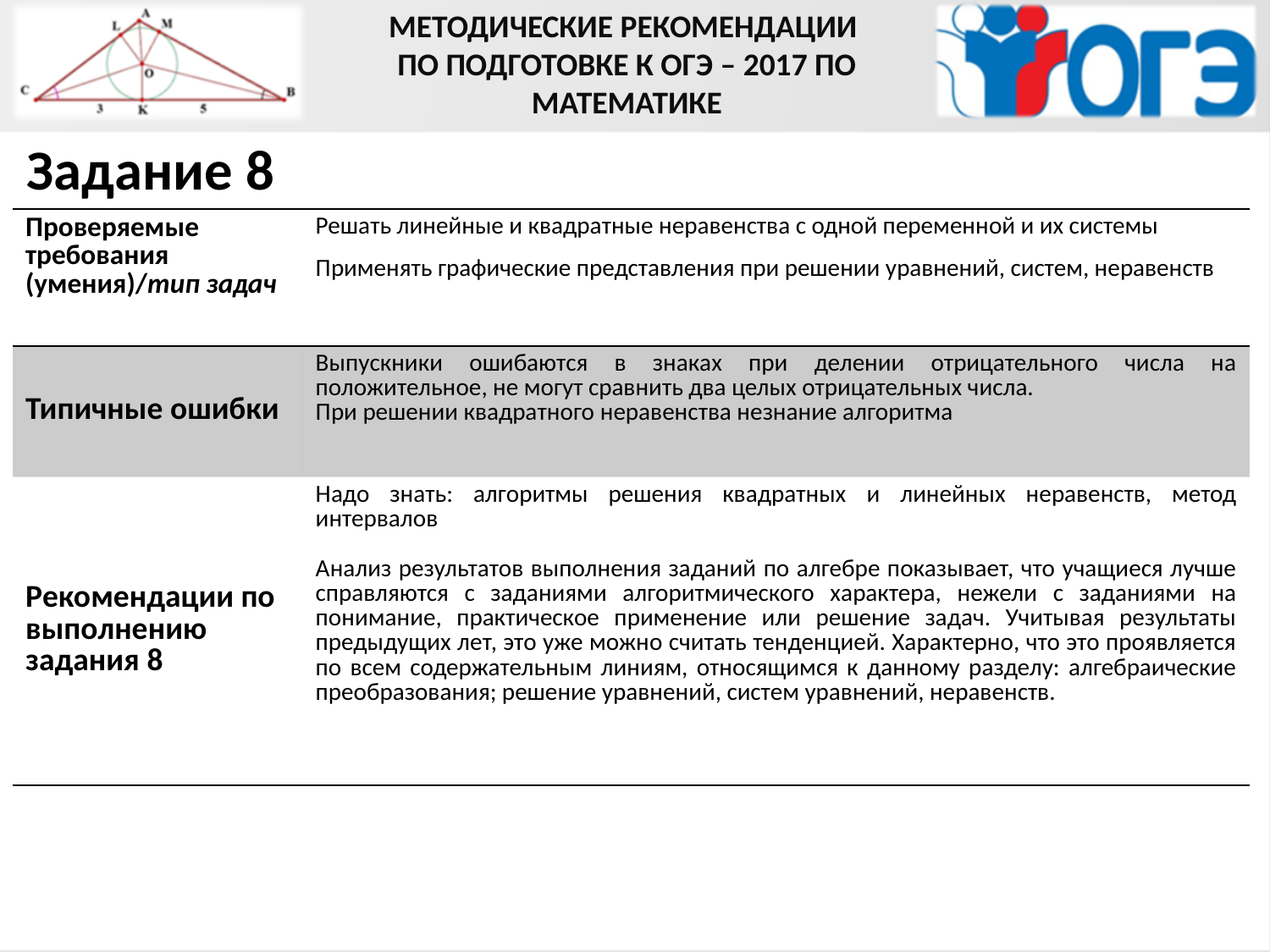

МЕТОДИЧЕСКИЕ РЕКОМЕНДАЦИИ
ПО ПОДГОТОВКЕ К ОГЭ – 2017 ПО МАТЕМАТИКЕ
Задание 8
| Проверяемые требования (умения)/тип задач | Решать линейные и квадратные неравенства с одной переменной и их системы Применять графические представления при решении уравнений, систем, неравенств |
| --- | --- |
| Типичные ошибки | Выпускники ошибаются в знаках при делении отрицательного числа на положительное, не могут сравнить два целых отрицательных числа. При решении квадратного неравенства незнание алгоритма |
| Рекомендации по выполнению задания 8 | Надо знать: алгоритмы решения квадратных и линейных неравенств, метод интервалов Анализ результатов выполнения заданий по алгебре показывает, что учащиеся лучше справляются с заданиями алгоритмического характера, нежели с заданиями на понимание, практическое применение или решение задач. Учитывая результаты предыдущих лет, это уже можно считать тенденцией. Характерно, что это проявляется по всем содержательным линиям, относящимся к данному разделу: алгебраические преобразования; решение уравнений, систем уравнений, неравенств. |